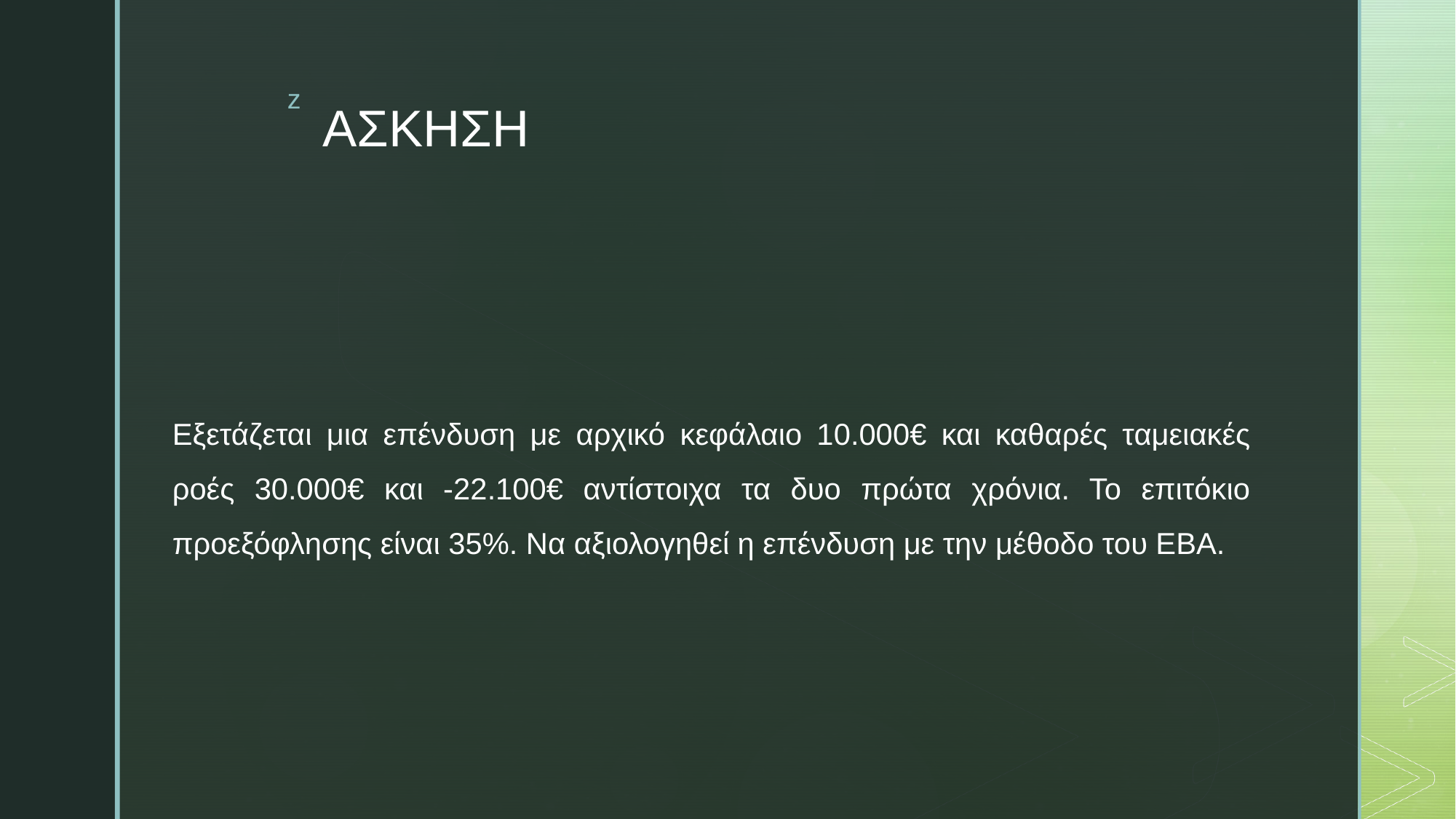

# ΑΣΚΗΣΗ

Εξετάζεται μια επένδυση με αρχικό κεφάλαιο 10.000€ και καθαρές ταμειακές ροές 30.000€ και -22.100€ αντίστοιχα τα δυο πρώτα χρόνια. Το επιτόκιο προεξόφλησης είναι 35%. Να αξιολογηθεί η επένδυση με την μέθοδο του ΕΒΑ.